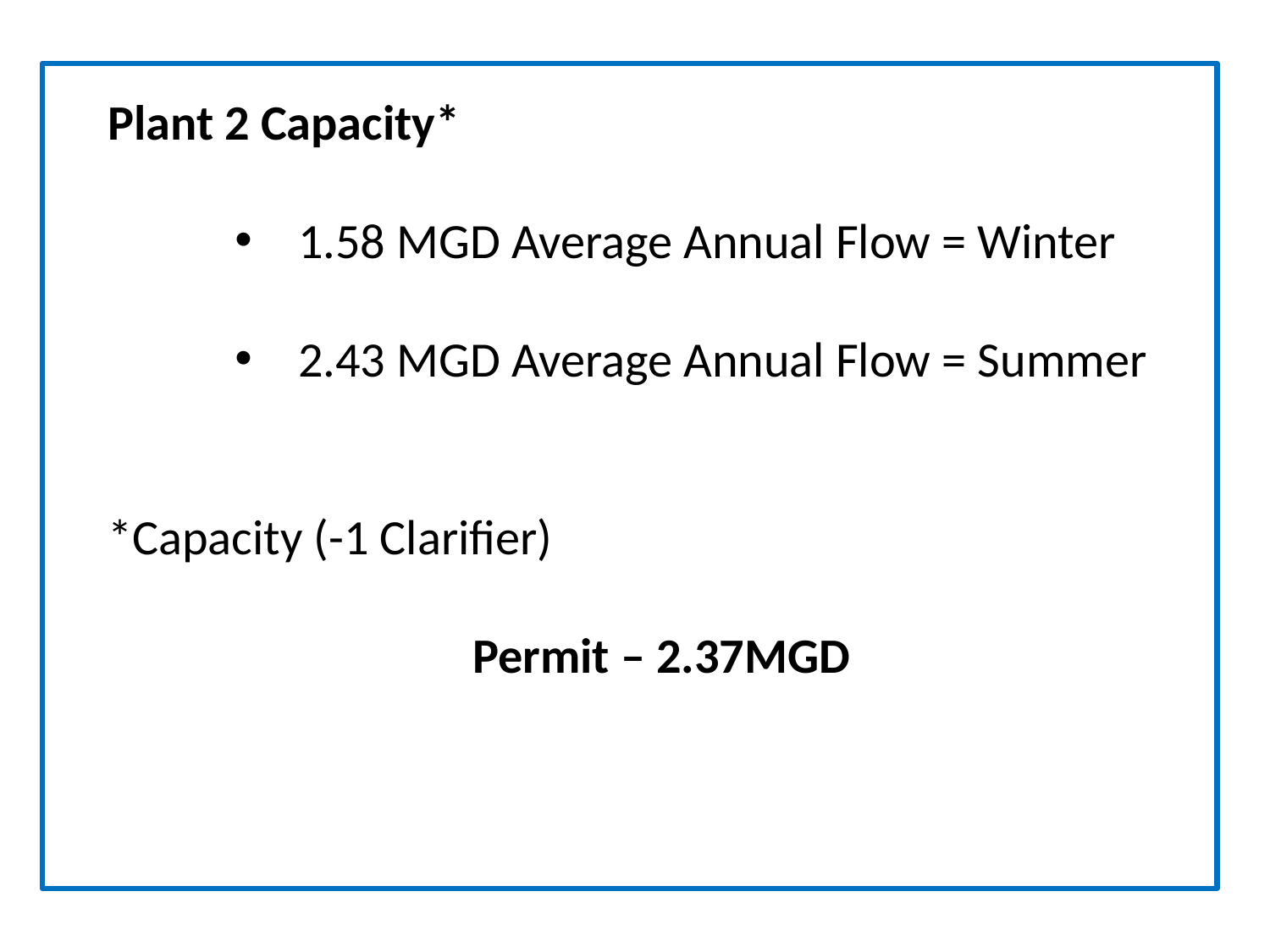

Plant 2 Capacity*

1.58 MGD Average Annual Flow = Winter

2.43 MGD Average Annual Flow = Summer

*Capacity (-1 Clarifier)

Permit – 2.37MGD